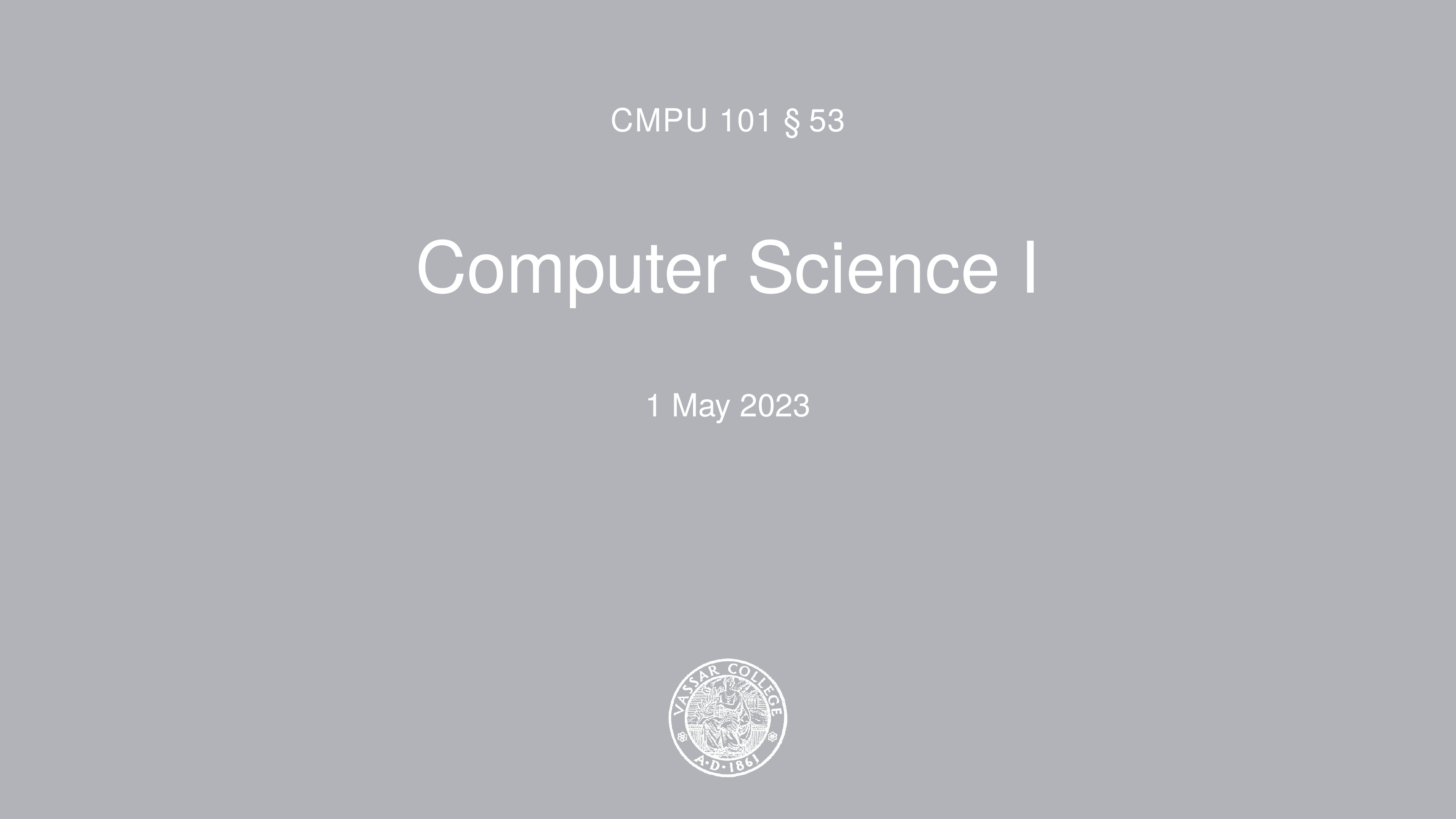

CMPU 101 § 53
# Computer Science I
1 May 2023